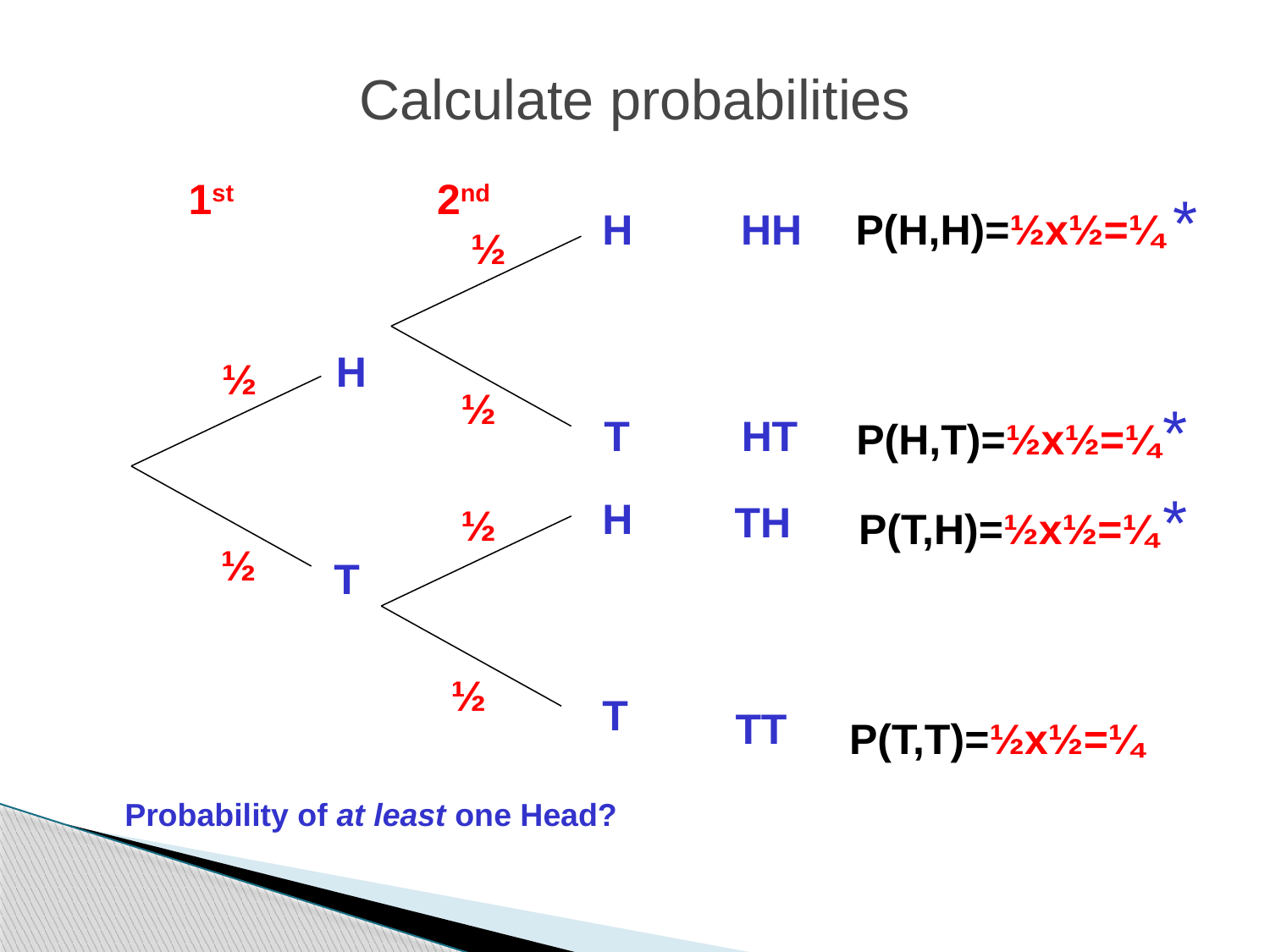

Calculate probabilities
1st
2nd
*
H
HH
P(H,H)=½x½=¼
½

H
½

½
*
T
HT
P(H,T)=½x½=¼
*
H
TH
½
P(T,H)=½x½=¼

½
T
½
T
TT
P(T,T)=½x½=¼
Probability of at least one Head?